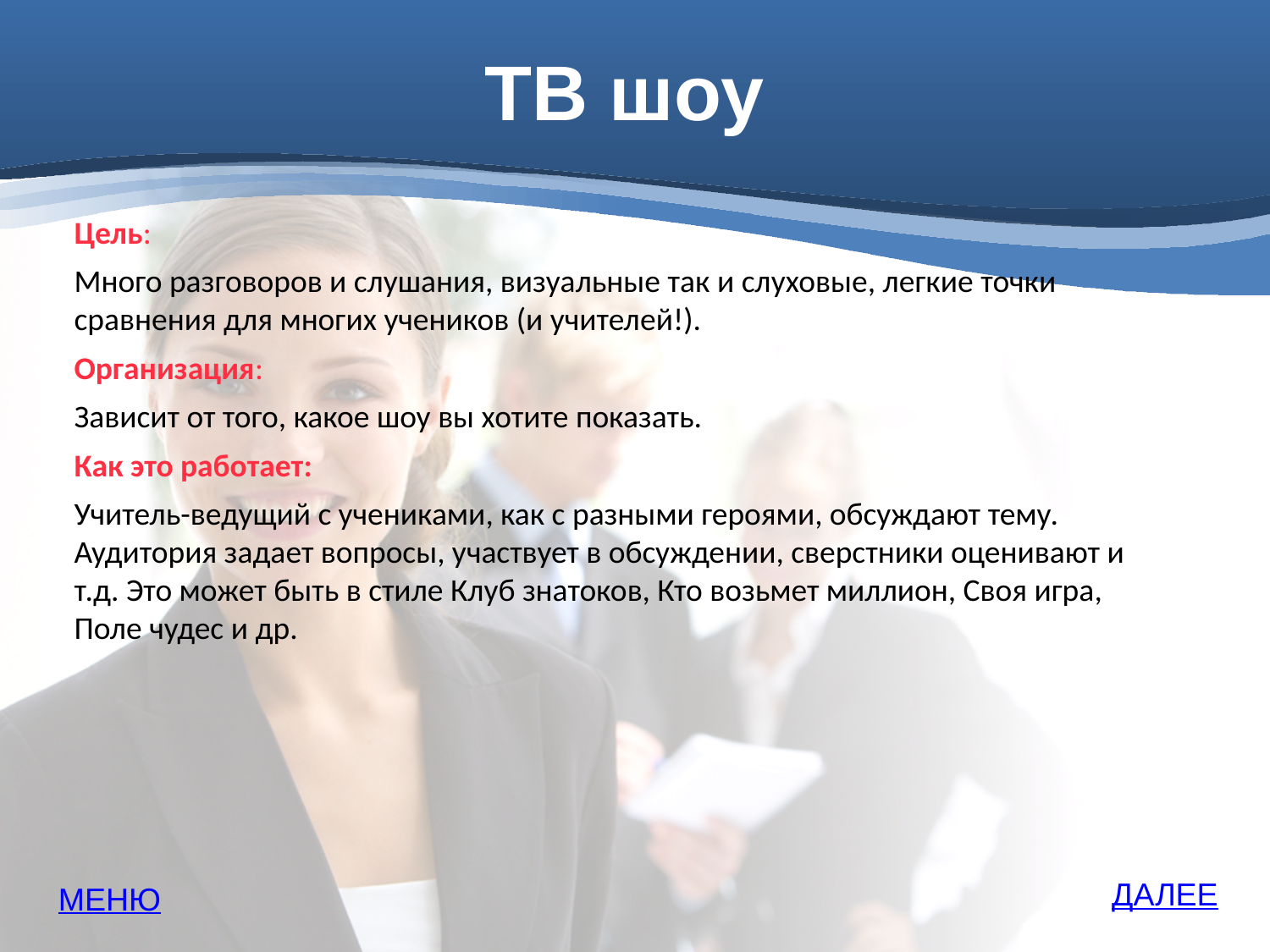

# ТВ шоу
Цель:
Много разговоров и слушания, визуальные так и слуховые, легкие точки сравнения для многих учеников (и учителей!).
Организация:
Зависит от того, какое шоу вы хотите показать.
Как это работает:
Учитель-ведущий с учениками, как с разными героями, обсуждают тему. Аудитория задает вопросы, участвует в обсуждении, сверстники оценивают и т.д. Это может быть в стиле Клуб знатоков, Кто возьмет миллион, Своя игра, Поле чудес и др.
ДАЛЕЕ
МЕНЮ